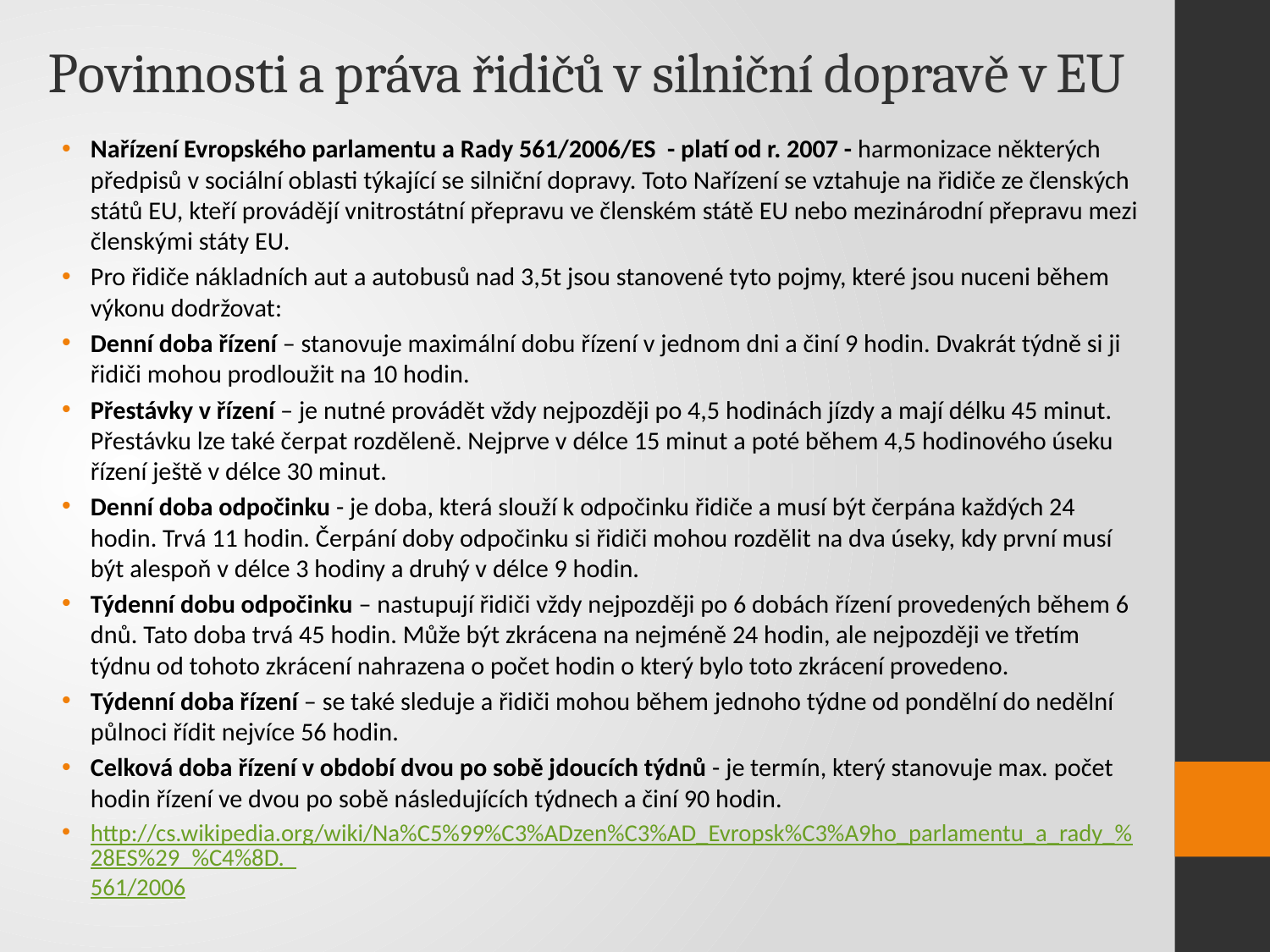

# Povinnosti a práva řidičů v silniční dopravě v EU
Nařízení Evropského parlamentu a Rady 561/2006/ES  - platí od r. 2007 - harmonizace některých předpisů v sociální oblasti týkající se silniční dopravy. Toto Nařízení se vztahuje na řidiče ze členských států EU, kteří provádějí vnitrostátní přepravu ve členském státě EU nebo mezinárodní přepravu mezi členskými státy EU.
Pro řidiče nákladních aut a autobusů nad 3,5t jsou stanovené tyto pojmy, které jsou nuceni během výkonu dodržovat:
Denní doba řízení – stanovuje maximální dobu řízení v jednom dni a činí 9 hodin. Dvakrát týdně si ji řidiči mohou prodloužit na 10 hodin.
Přestávky v řízení – je nutné provádět vždy nejpozději po 4,5 hodinách jízdy a mají délku 45 minut. Přestávku lze také čerpat rozděleně. Nejprve v délce 15 minut a poté během 4,5 hodinového úseku řízení ještě v délce 30 minut.
Denní doba odpočinku - je doba, která slouží k odpočinku řidiče a musí být čerpána každých 24 hodin. Trvá 11 hodin. Čerpání doby odpočinku si řidiči mohou rozdělit na dva úseky, kdy první musí být alespoň v délce 3 hodiny a druhý v délce 9 hodin.
Týdenní dobu odpočinku – nastupují řidiči vždy nejpozději po 6 dobách řízení provedených během 6 dnů. Tato doba trvá 45 hodin. Může být zkrácena na nejméně 24 hodin, ale nejpozději ve třetím týdnu od tohoto zkrácení nahrazena o počet hodin o který bylo toto zkrácení provedeno.
Týdenní doba řízení – se také sleduje a řidiči mohou během jednoho týdne od pondělní do nedělní půlnoci řídit nejvíce 56 hodin.
Celková doba řízení v období dvou po sobě jdoucích týdnů - je termín, který stanovuje max. počet hodin řízení ve dvou po sobě následujících týdnech a činí 90 hodin.
http://cs.wikipedia.org/wiki/Na%C5%99%C3%ADzen%C3%AD_Evropsk%C3%A9ho_parlamentu_a_rady_%28ES%29_%C4%8D._561/2006